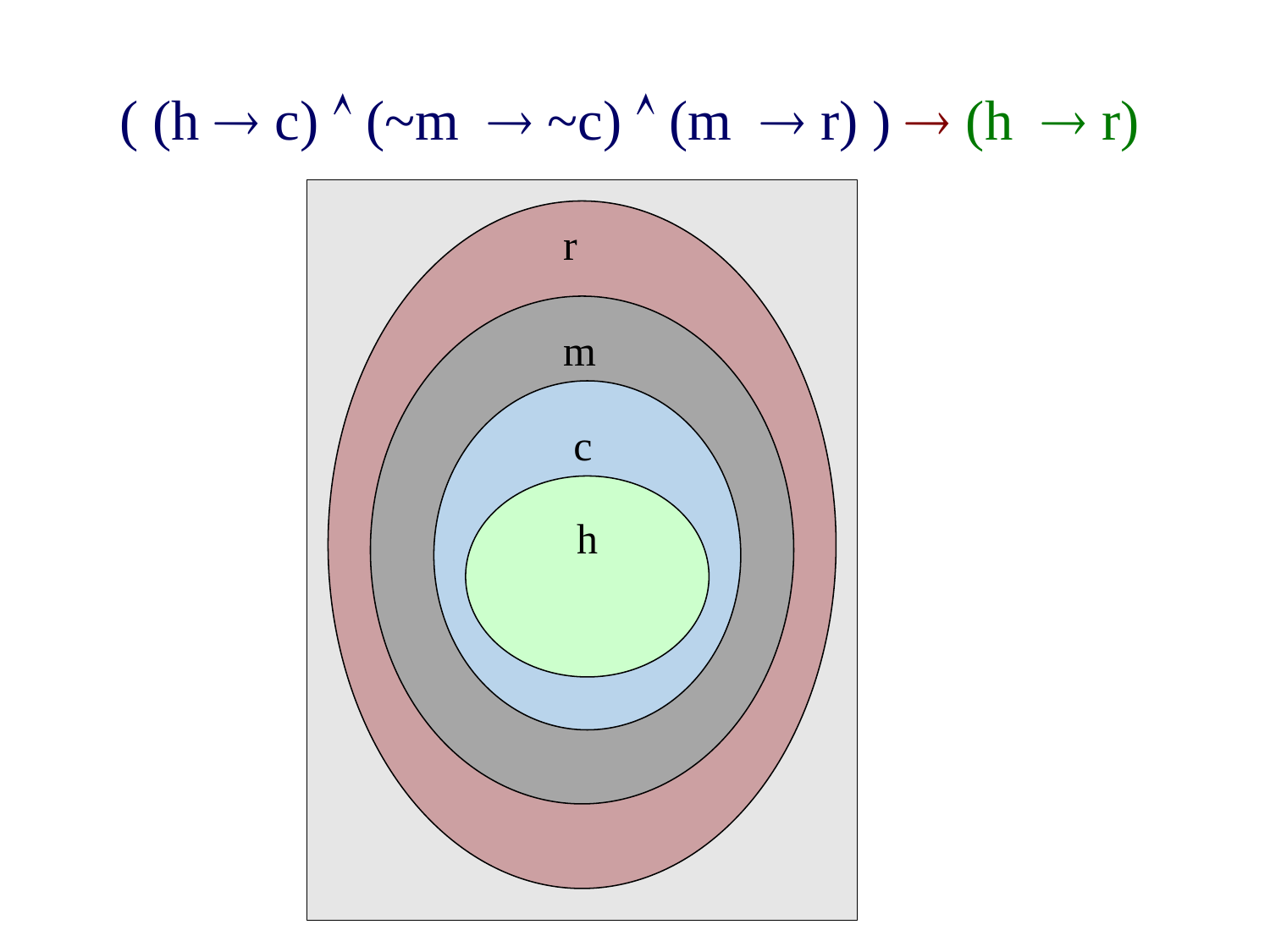

# ( (h → c) ∧ (~m  → ~c) ∧ (m  → r) ) → (h  → r)

r

m

c
h
Copyright © Peter Cappello